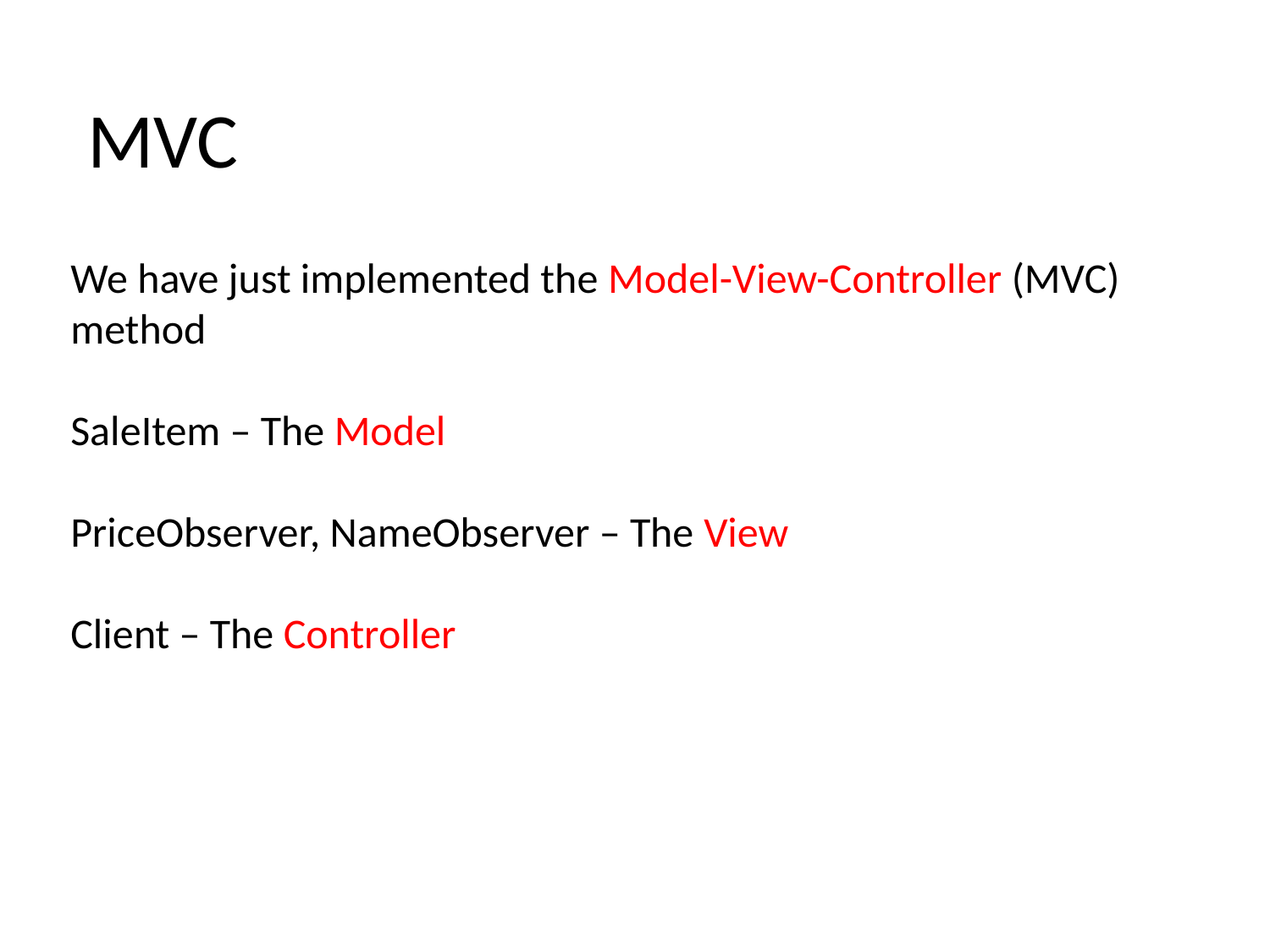

# MVC
We have just implemented the Model-View-Controller (MVC)
method

SaleItem – The Model

PriceObserver, NameObserver – The View

Client – The Controller